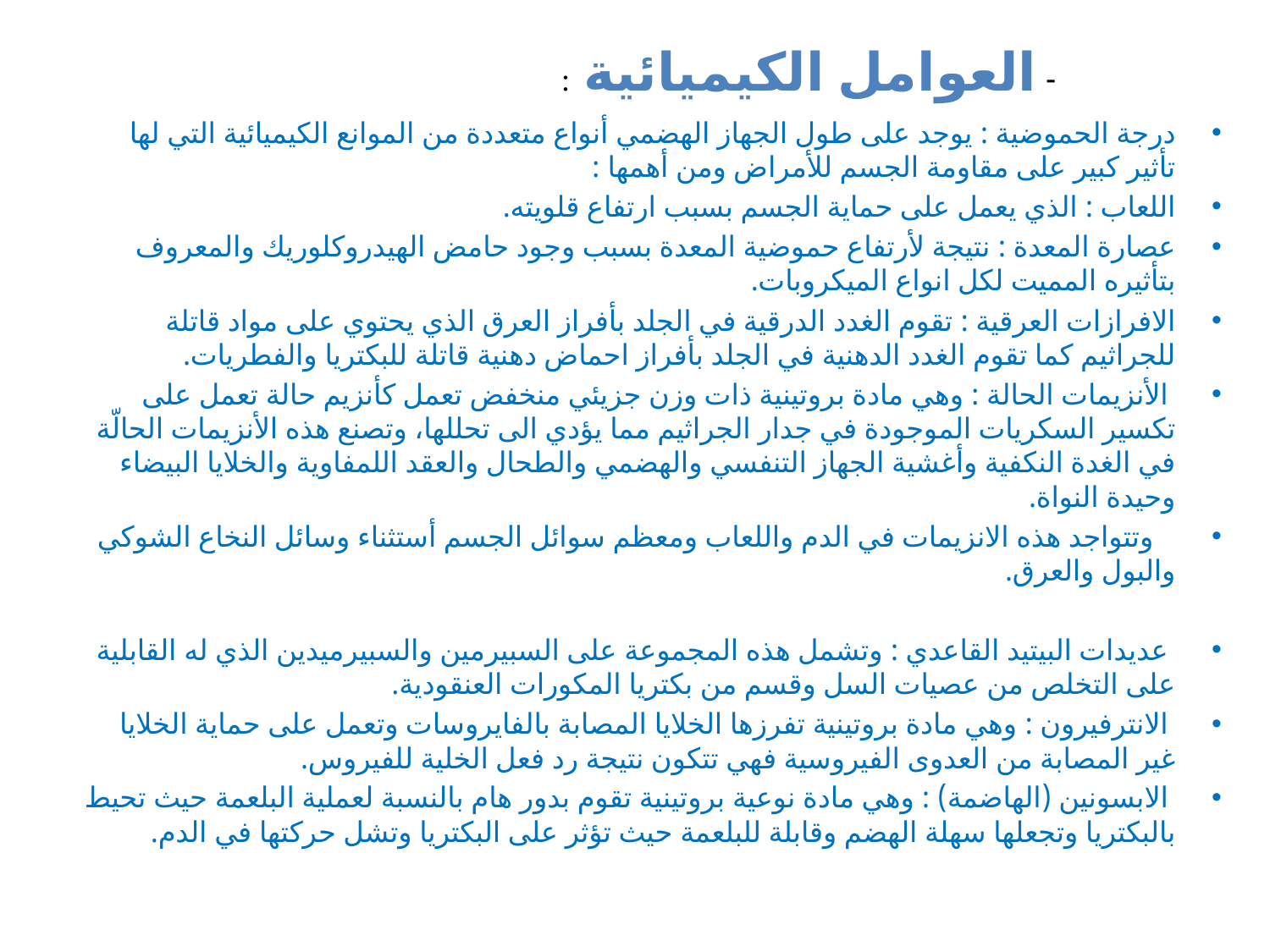

- العوامل الكيميائية :
درجة الحموضية : يوجد على طول الجهاز الهضمي أنواع متعددة من الموانع الكيميائية التي لها تأثير كبير على مقاومة الجسم للأمراض ومن أهمها :
اللعاب : الذي يعمل على حماية الجسم بسبب ارتفاع قلويته.
عصارة المعدة : نتيجة لأرتفاع حموضية المعدة بسبب وجود حامض الهيدروكلوريك والمعروف بتأثيره المميت لكل انواع الميكروبات.
الافرازات العرقية : تقوم الغدد الدرقية في الجلد بأفراز العرق الذي يحتوي على مواد قاتلة للجراثيم كما تقوم الغدد الدهنية في الجلد بأفراز احماض دهنية قاتلة للبكتريا والفطريات.
 الأنزيمات الحالة : وهي مادة بروتينية ذات وزن جزيئي منخفض تعمل كأنزيم حالة تعمل على تكسير السكريات الموجودة في جدار الجراثيم مما يؤدي الى تحللها، وتصنع هذه الأنزيمات الحالّة في الغدة النكفية وأغشية الجهاز التنفسي والهضمي والطحال والعقد اللمفاوية والخلايا البيضاء وحيدة النواة.
   وتتواجد هذه الانزيمات في الدم واللعاب ومعظم سوائل الجسم أستثناء وسائل النخاع الشوكي والبول والعرق.

 عديدات البيتيد القاعدي : وتشمل هذه المجموعة على السبيرمين والسبيرميدين الذي له القابلية على التخلص من عصيات السل وقسم من بكتريا المكورات العنقودية.
 الانترفيرون : وهي مادة بروتينية تفرزها الخلايا المصابة بالفايروسات وتعمل على حماية الخلايا غير المصابة من العدوى الفيروسية فهي تتكون نتيجة رد فعل الخلية للفيروس.
 الابسونين (الهاضمة) : وهي مادة نوعية بروتينية تقوم بدور هام بالنسبة لعملية البلعمة حيث تحيط بالبكتريا وتجعلها سهلة الهضم وقابلة للبلعمة حيث تؤثر على البكتريا وتشل حركتها في الدم.